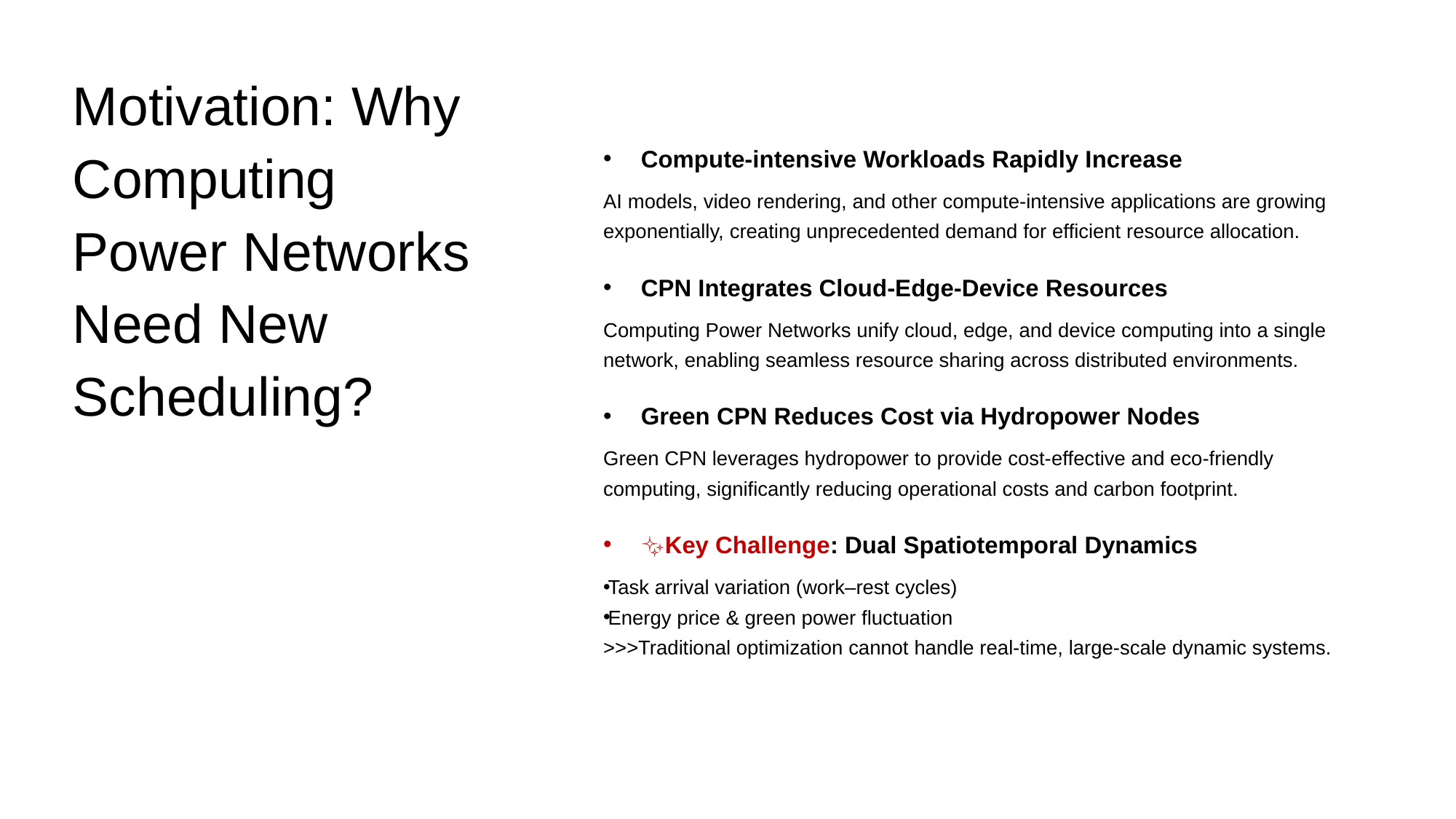

Motivation: Why Computing Power Networks Need New Scheduling?

Compute-intensive Workloads Rapidly Increase
AI models, video rendering, and other compute-intensive applications are growing exponentially, creating unprecedented demand for efficient resource allocation.
CPN Integrates Cloud-Edge-Device Resources
Computing Power Networks unify cloud, edge, and device computing into a single network, enabling seamless resource sharing across distributed environments.
Green CPN Reduces Cost via Hydropower Nodes
Green CPN leverages hydropower to provide cost-effective and eco-friendly computing, significantly reducing operational costs and carbon footprint.
✨Key Challenge: Dual Spatiotemporal Dynamics
Task arrival variation (work–rest cycles)
Energy price & green power fluctuation
>>>Traditional optimization cannot handle real-time, large-scale dynamic systems.